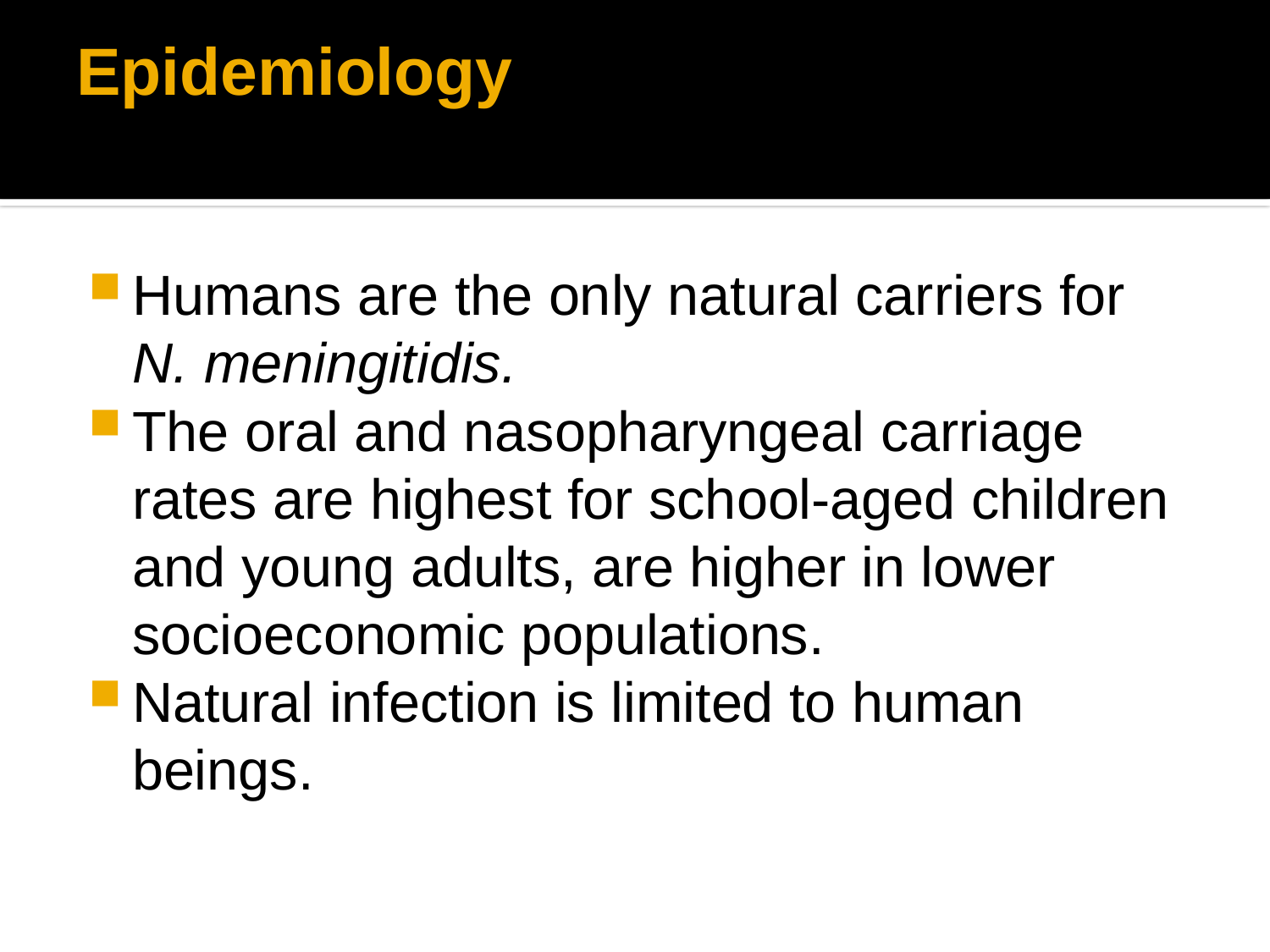

# Epidemiology
Humans are the only natural carriers for N. meningitidis.
The oral and nasopharyngeal carriage rates are highest for school-aged children and young adults, are higher in lower socioeconomic populations.
Natural infection is limited to human beings.